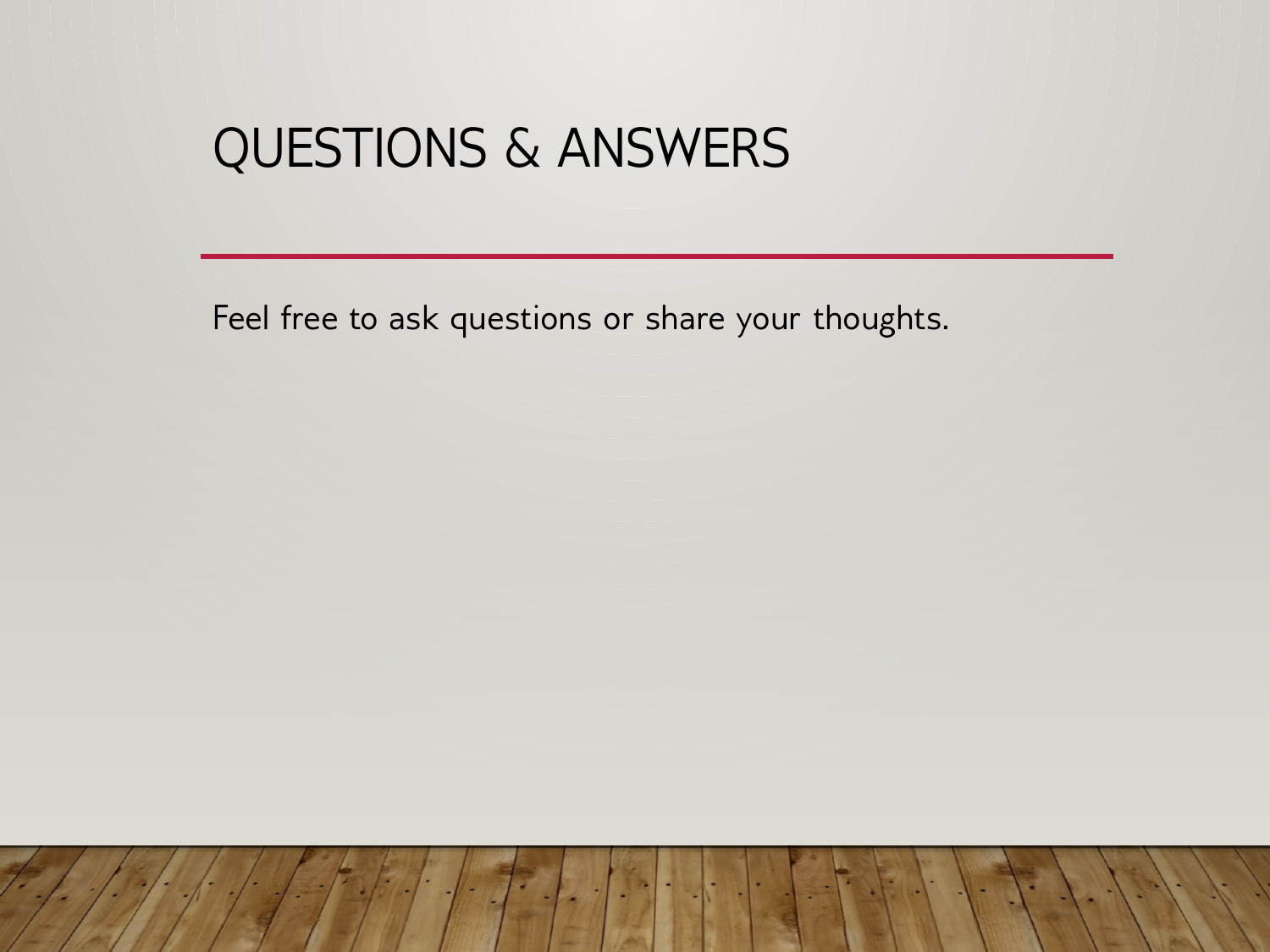

# Questions & Answers
Feel free to ask questions or share your thoughts.